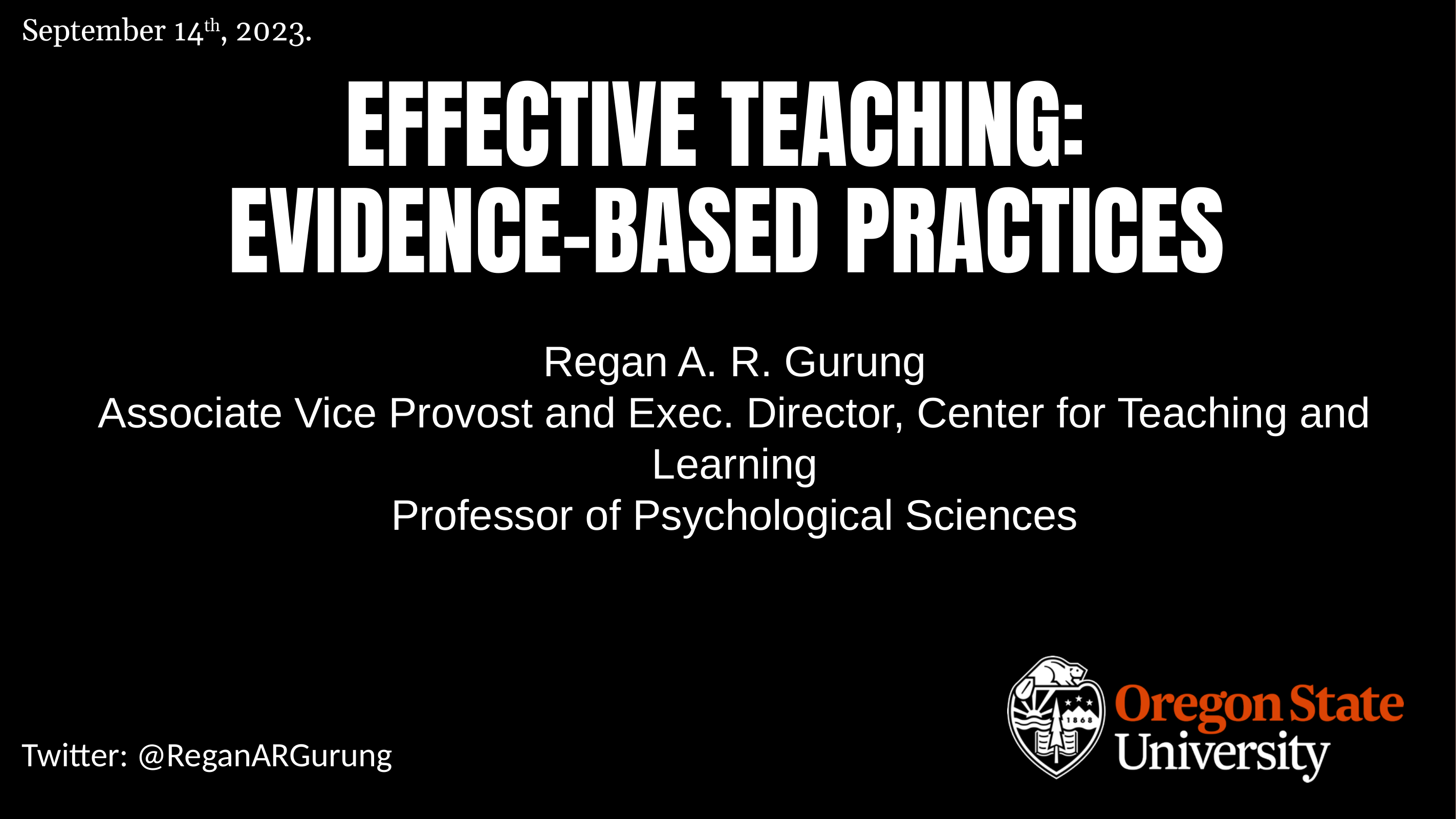

September 14th, 2023.
# EFFECTIVE Teaching: evidence-BaseD Practices
Regan A. R. Gurung
Associate Vice Provost and Exec. Director, Center for Teaching and Learning
Professor of Psychological Sciences
Twitter: @ReganARGurung